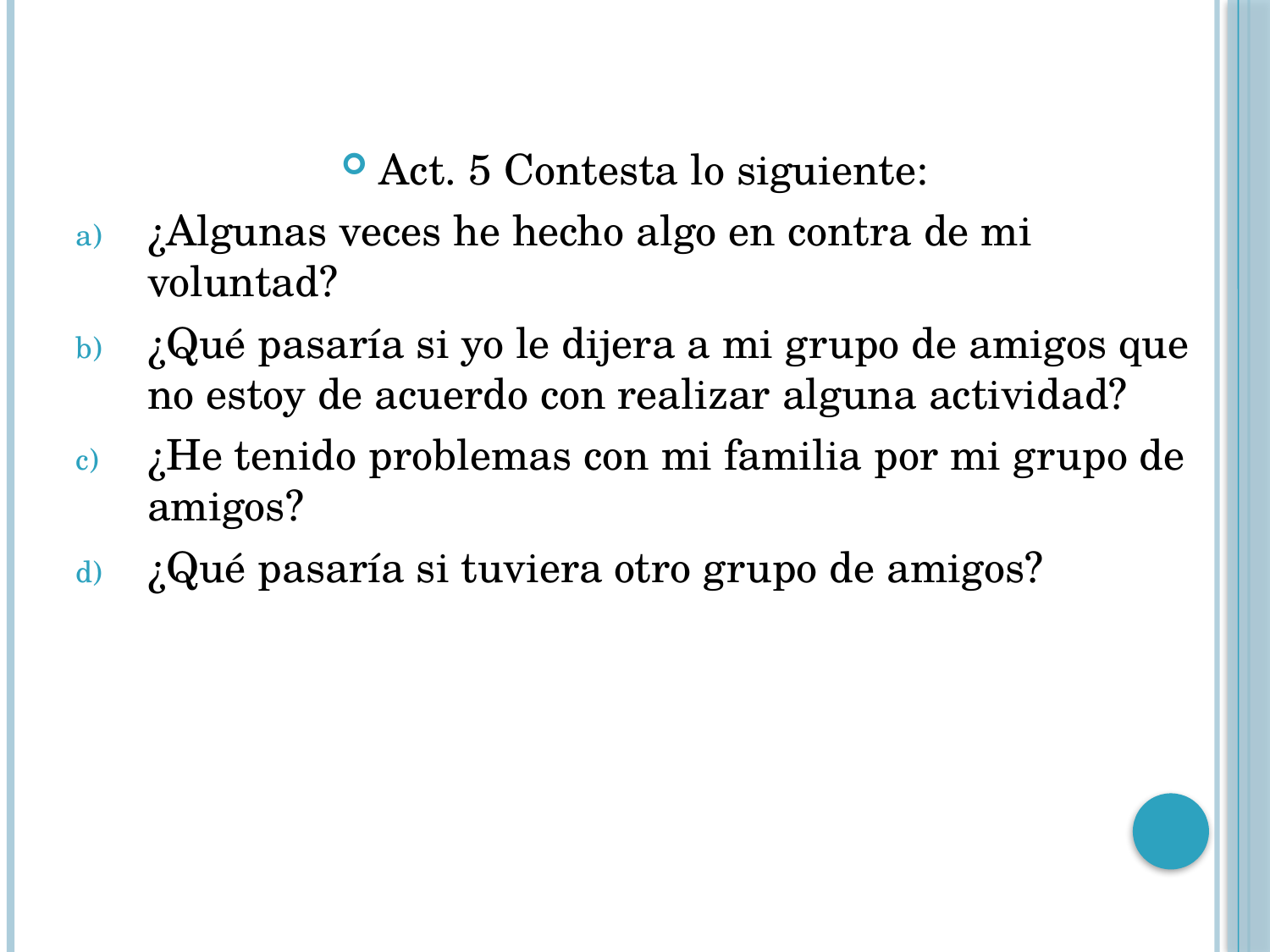

Act. 5 Contesta lo siguiente:
¿Algunas veces he hecho algo en contra de mi voluntad?
¿Qué pasaría si yo le dijera a mi grupo de amigos que no estoy de acuerdo con realizar alguna actividad?
¿He tenido problemas con mi familia por mi grupo de amigos?
¿Qué pasaría si tuviera otro grupo de amigos?